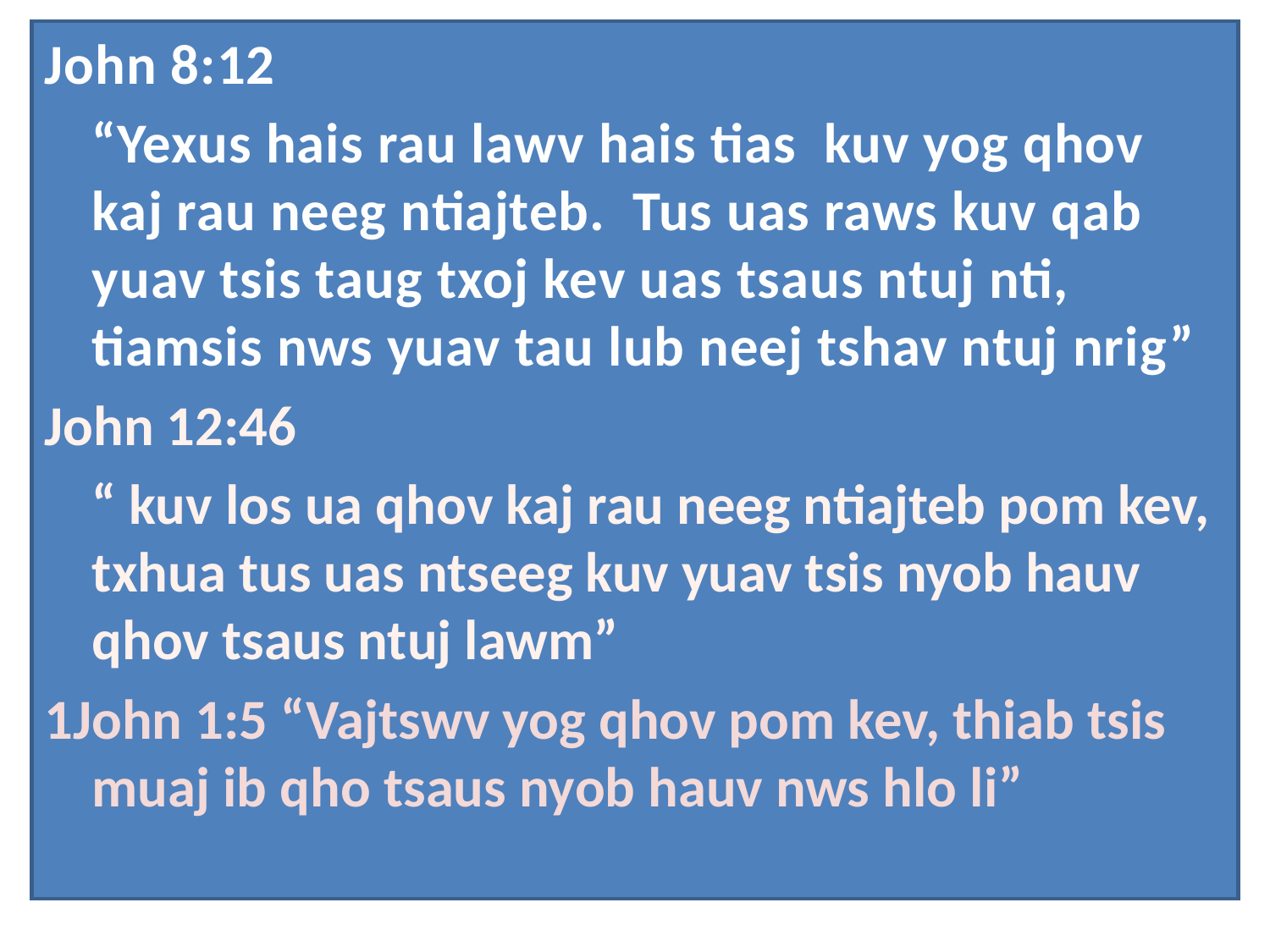

John 8:12
	“Yexus hais rau lawv hais tias  kuv yog qhov kaj rau neeg ntiajteb.  Tus uas raws kuv qab yuav tsis taug txoj kev uas tsaus ntuj nti,  tiamsis nws yuav tau lub neej tshav ntuj nrig”
John 12:46
	“ kuv los ua qhov kaj rau neeg ntiajteb pom kev,  txhua tus uas ntseeg kuv yuav tsis nyob hauv qhov tsaus ntuj lawm”
1John 1:5 “Vajtswv yog qhov pom kev, thiab tsis muaj ib qho tsaus nyob hauv nws hlo li”